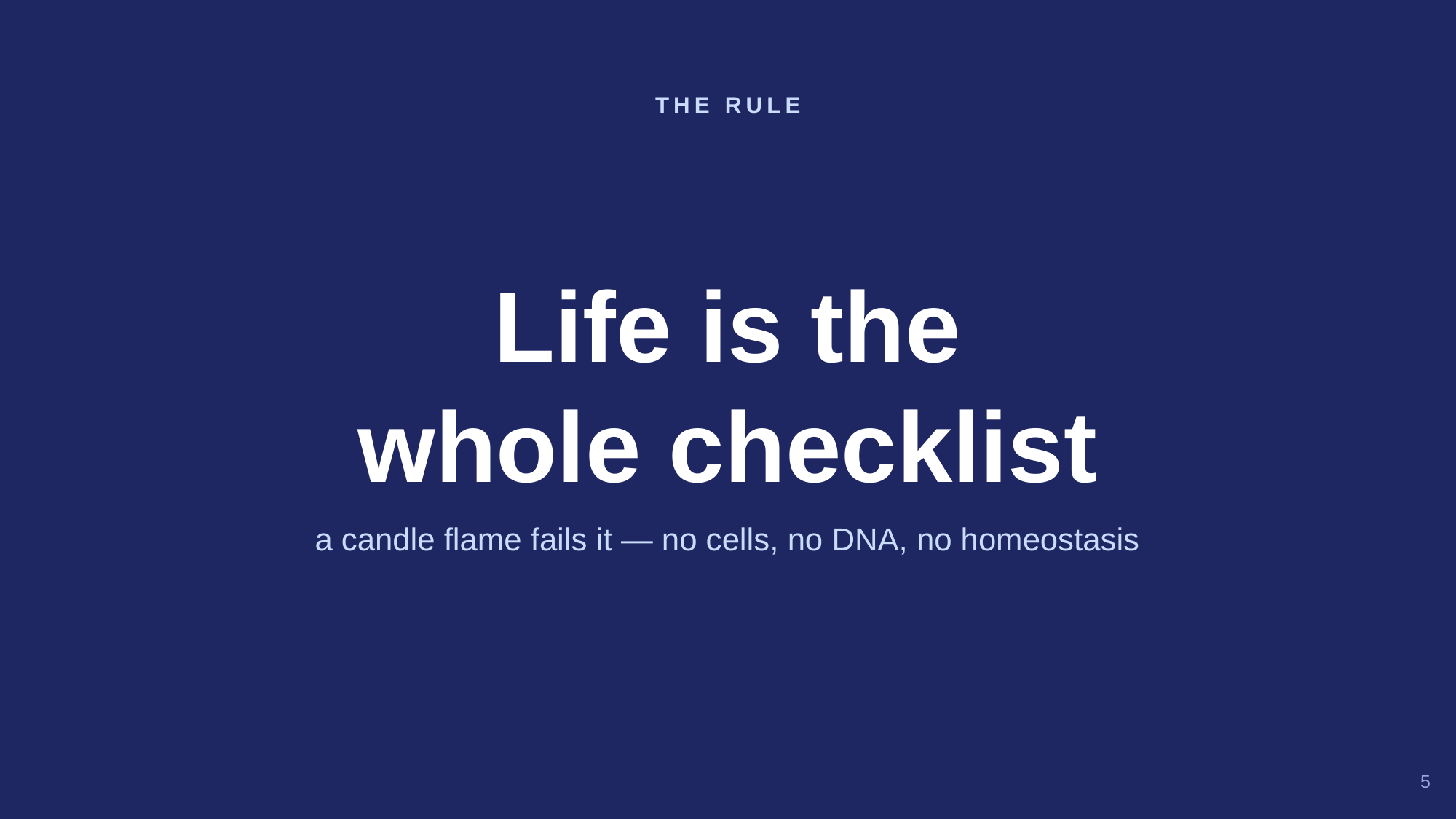

THE RULE
Life is the
whole checklist
a candle flame fails it — no cells, no DNA, no homeostasis
5